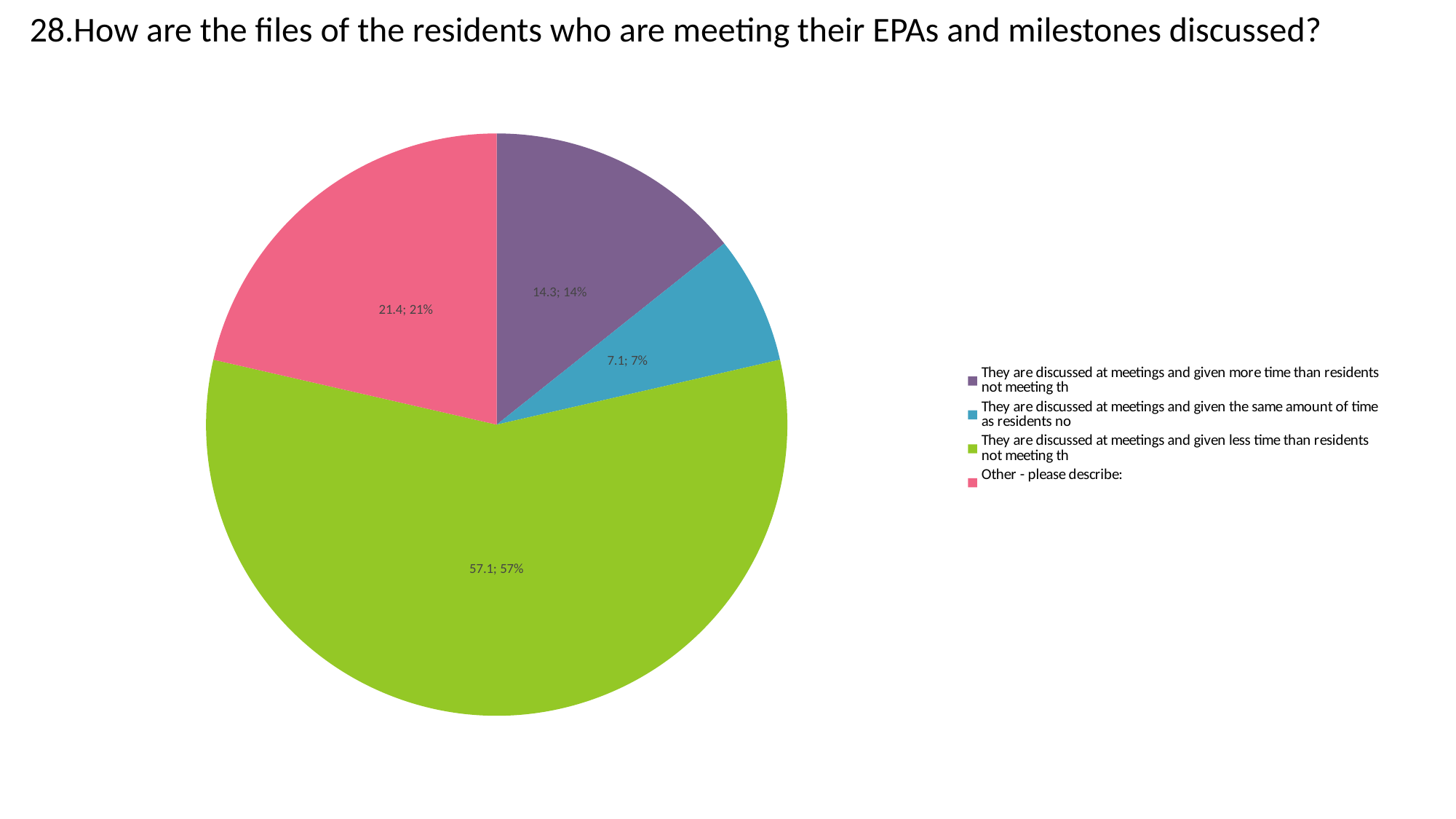

28.How are the files of the residents who are meeting their EPAs and milestones discussed?

### Chart:

| Category |  |
|---|---|
| They are discussed at meetings and given more time than residents not meeting th  | 14.3 |
| They are discussed at meetings and given the same amount of time as residents no  | 7.1 |
| They are discussed at meetings and given less time than residents not meeting th  | 57.1 |
| Other - please describe:  | 21.4 |